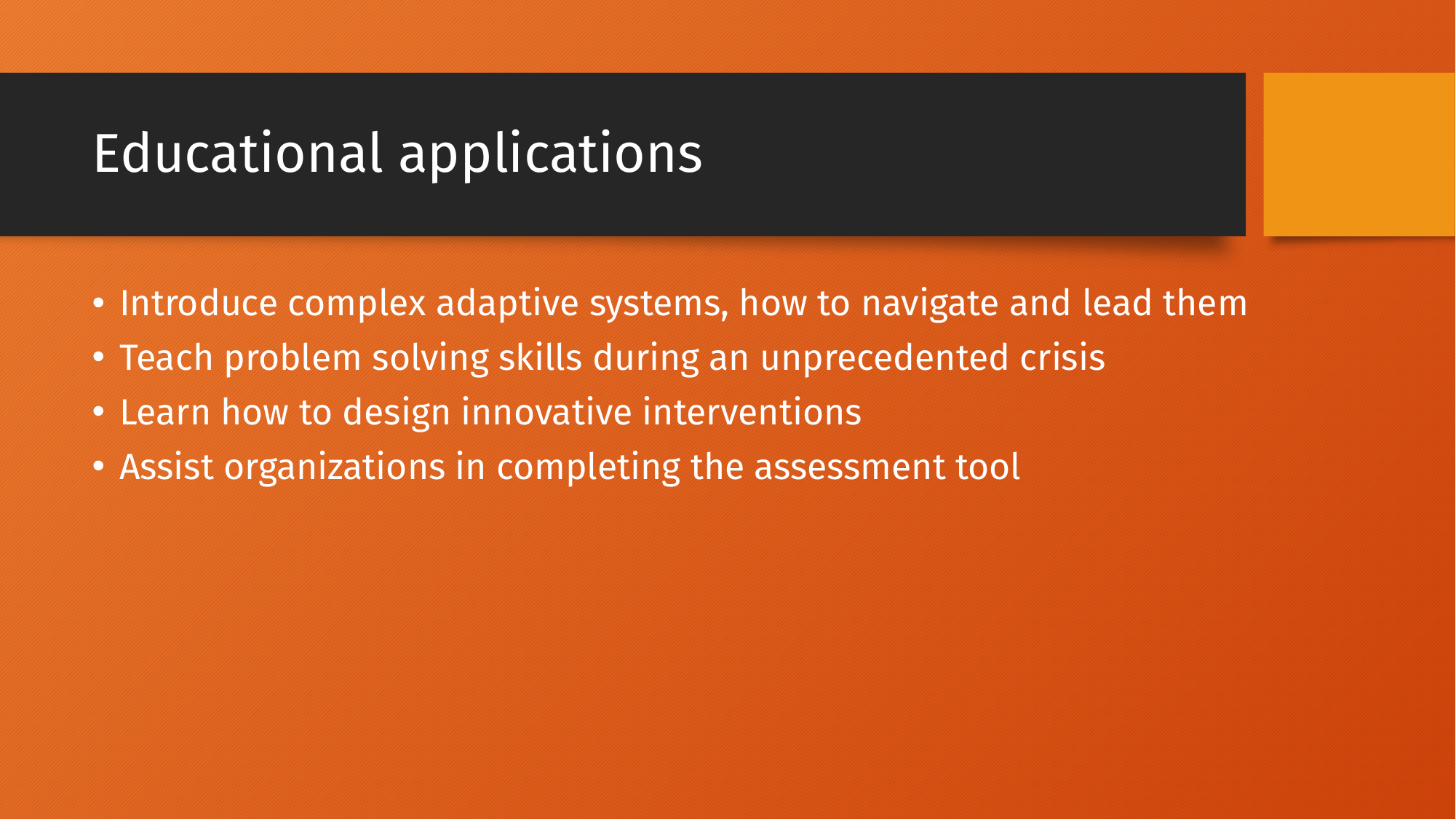

# Educational applications
Introduce complex adaptive systems, how to navigate and lead them
Teach problem solving skills during an unprecedented crisis
Learn how to design innovative interventions
Assist organizations in completing the assessment tool